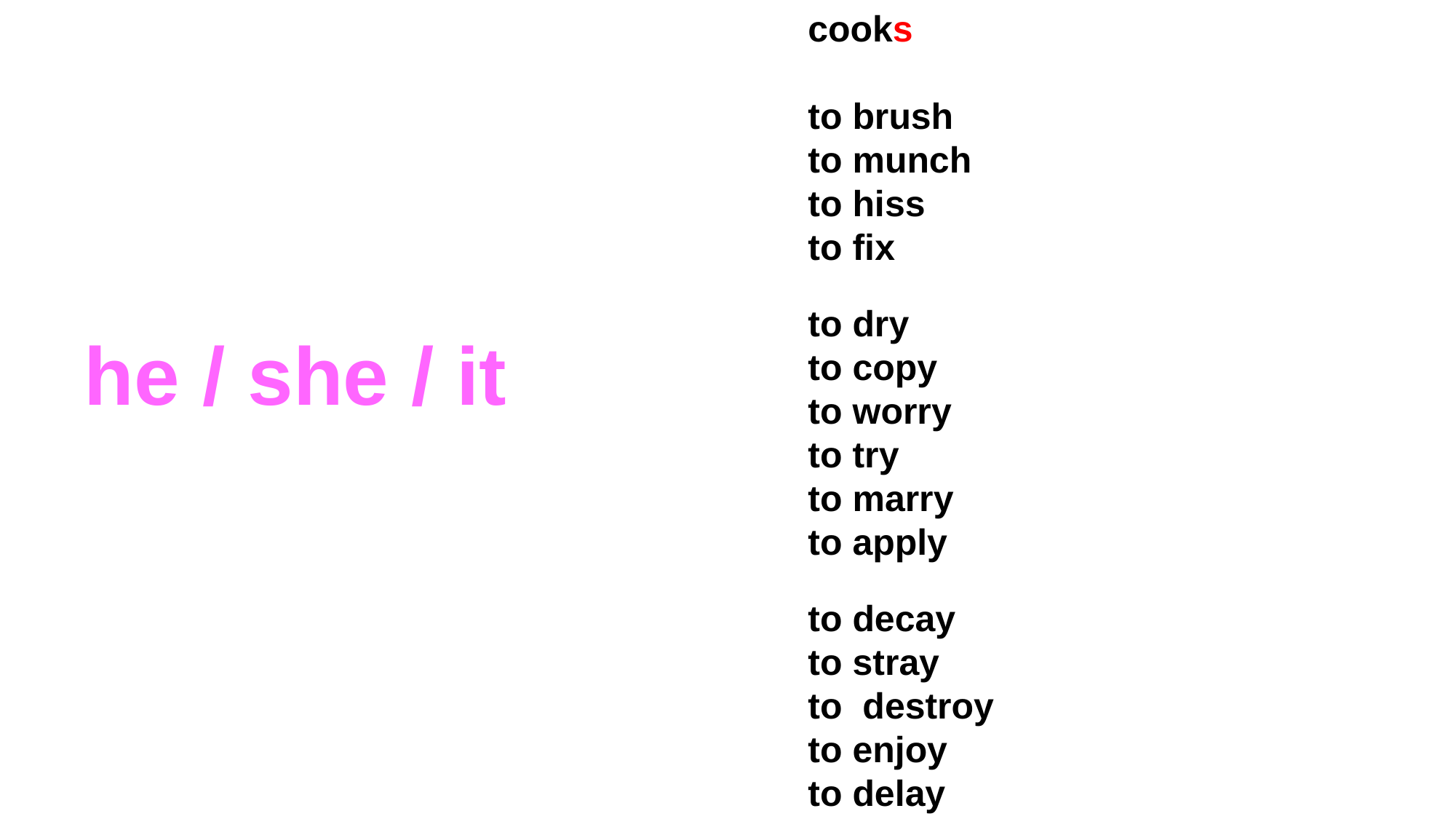

cooks

 to brush
 to munch
 to hiss
 to fix

 to dry
 to copy
 to worry
 to try
 to marry
 to apply

 to decay
 to stray
 to  destroy
 to enjoy
 to delay
 he / she / it